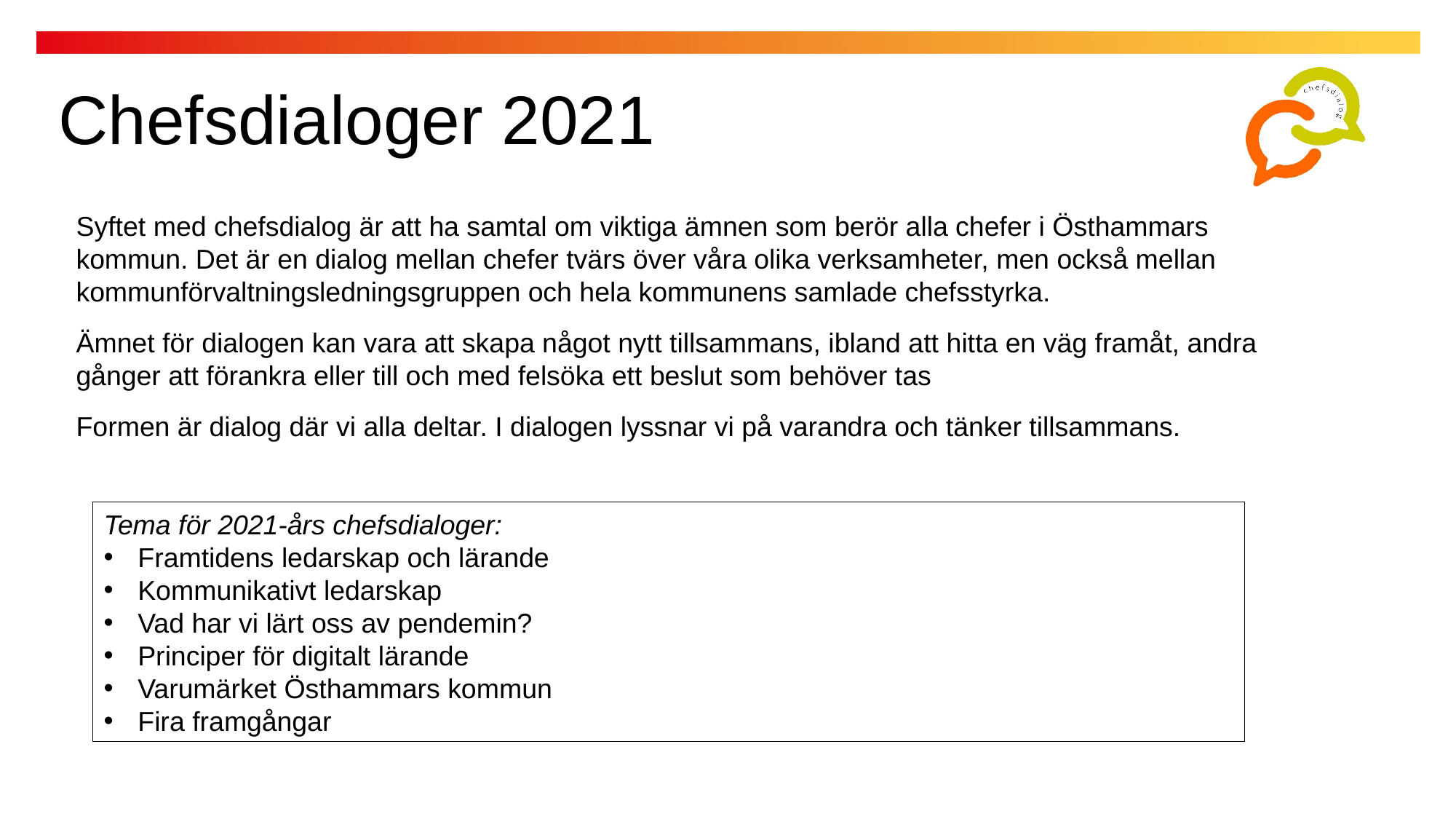

Chefsdialoger 2021
Syftet med chefsdialog är att ha samtal om viktiga ämnen som berör alla chefer i Östhammars kommun. Det är en dialog mellan chefer tvärs över våra olika verksamheter, men också mellan kommunförvaltningsledningsgruppen och hela kommunens samlade chefsstyrka.
Ämnet för dialogen kan vara att skapa något nytt tillsammans, ibland att hitta en väg framåt, andra gånger att förankra eller till och med felsöka ett beslut som behöver tas
Formen är dialog där vi alla deltar. I dialogen lyssnar vi på varandra och tänker tillsammans.
Tema för 2021-års chefsdialoger:
Framtidens ledarskap och lärande
Kommunikativt ledarskap
Vad har vi lärt oss av pendemin?
Principer för digitalt lärande
Varumärket Östhammars kommun
Fira framgångar